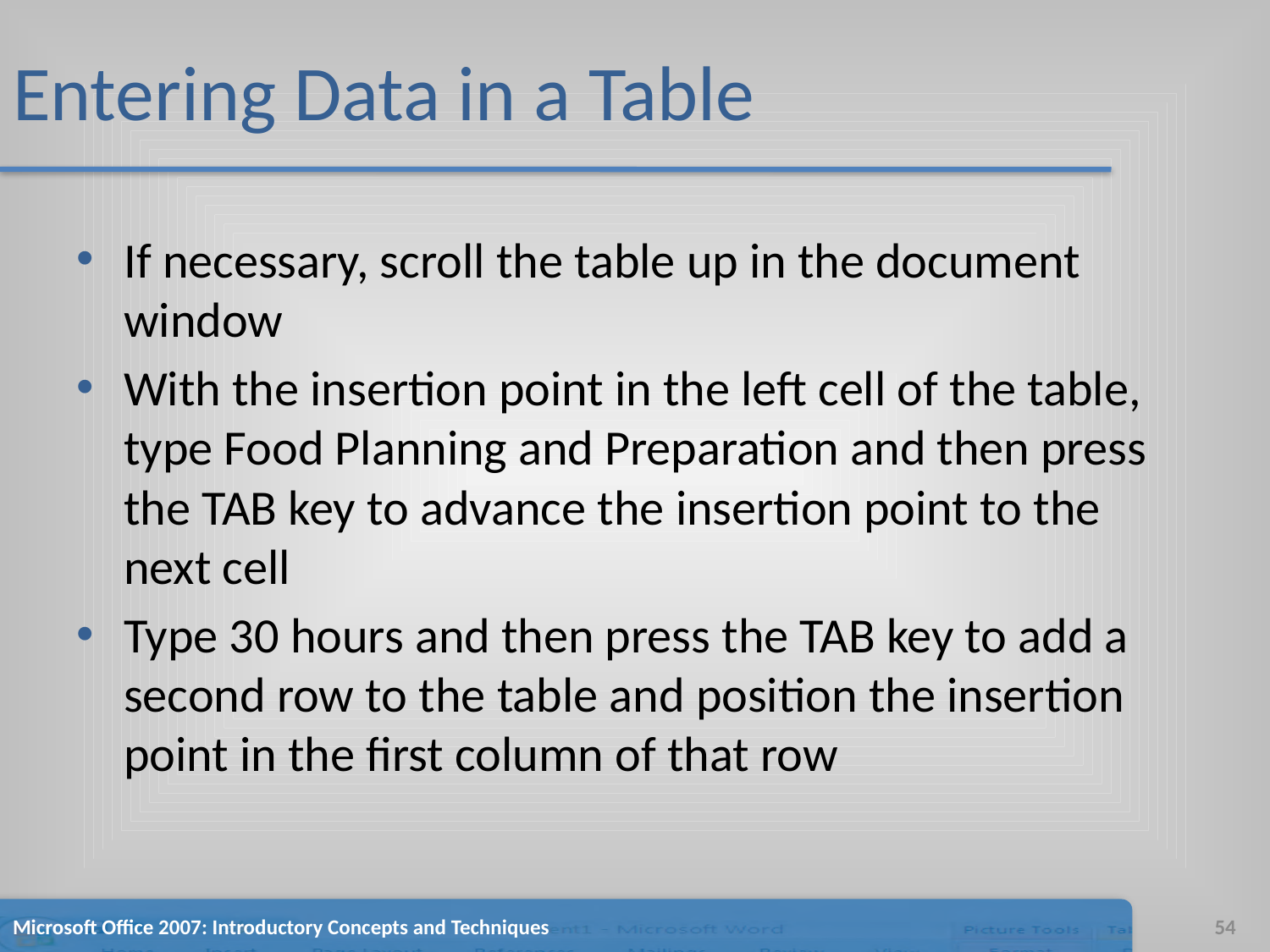

# Entering Data in a Table
If necessary, scroll the table up in the document window
With the insertion point in the left cell of the table, type Food Planning and Preparation and then press the TAB key to advance the insertion point to the next cell
Type 30 hours and then press the TAB key to add a second row to the table and position the insertion point in the first column of that row
Microsoft Office 2007: Introductory Concepts and Techniques
54